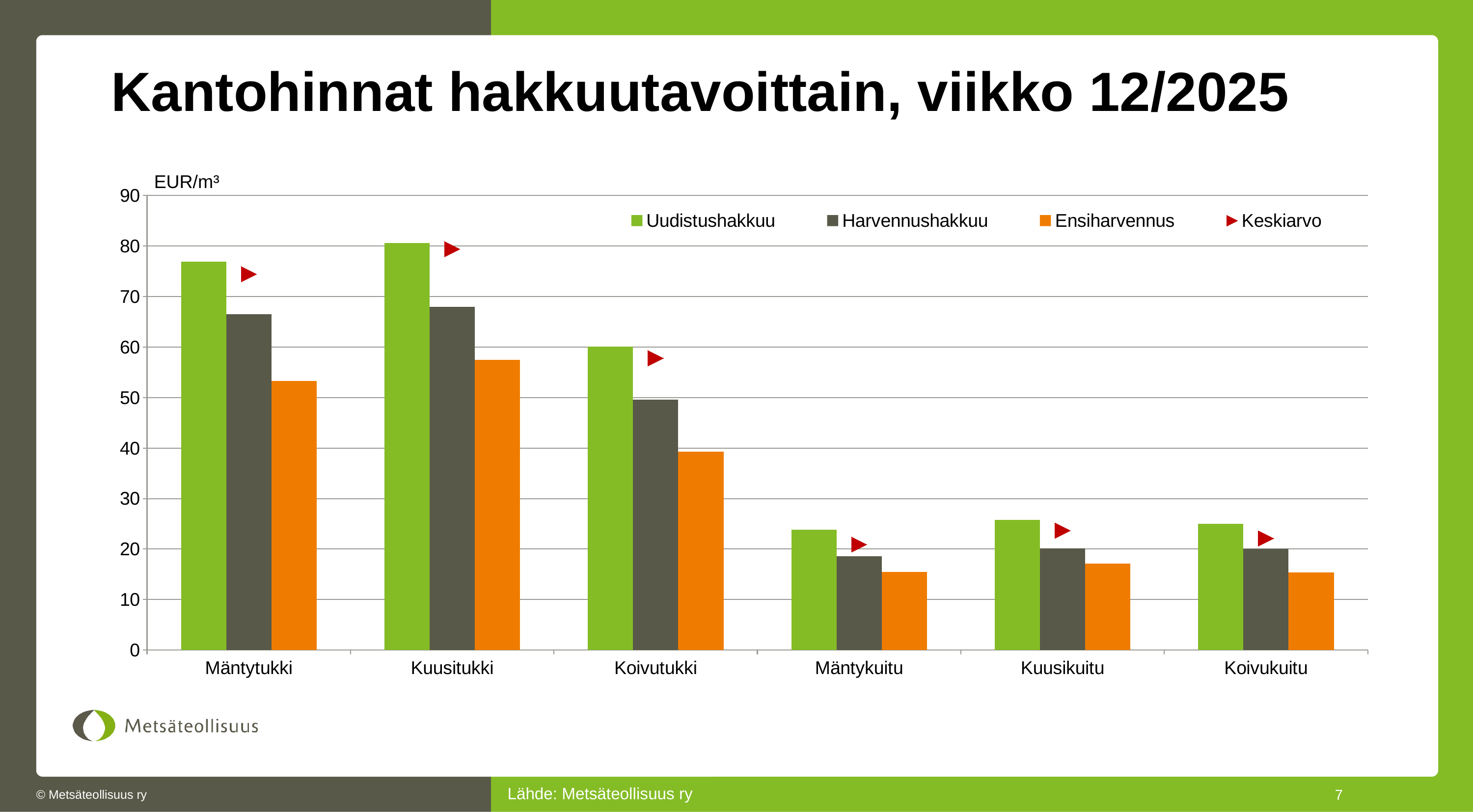

# Kantohinnat hakkuutavoittain, viikko 12/2025
EUR/m³

### Chart

| Category | Uudistushakkuu | Harvennushakkuu | Ensiharvennus | Keskiarvo |
|---|---|---|---|---|
| Mäntytukki | 76.94606453016841 | 66.5267302589326 | 53.343026334793706 | 74.44449455991565 |
| Kuusitukki | 80.64018037631753 | 67.98471970514852 | 57.437756515659586 | 79.3896848834981 |
| Koivutukki | 60.142616339777575 | 49.55327990697736 | 39.320010381520895 | 57.80241907053165 |
| Mäntykuitu | 23.82308097416081 | 18.557959121013358 | 15.508938402556781 | 20.896950448550438 |
| Kuusikuitu | 25.745147581224863 | 20.135117360155228 | 17.11024803547261 | 23.663786665141863 |
| Koivukuitu | 24.967735694841444 | 20.066324855079852 | 15.357405221755076 | 22.113041387942655 |
Lähde: Metsäteollisuus ry
7